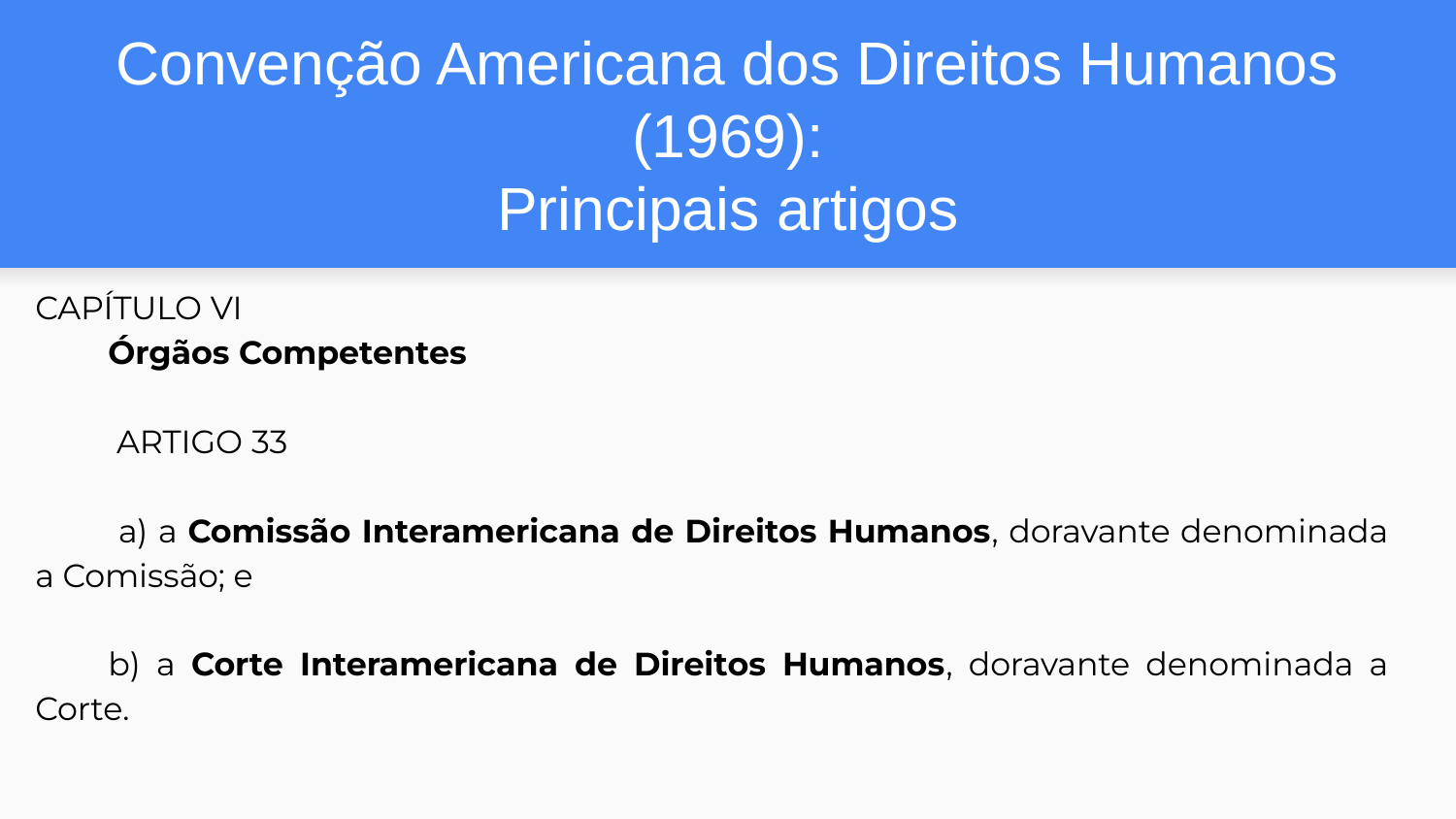

# Convenção Americana dos Direitos Humanos (1969):
Principais artigos
CAPÍTULO VI
Órgãos Competentes

 ARTIGO 33

 a) a Comissão Interamericana de Direitos Humanos, doravante denominada a Comissão; e

b) a Corte Interamericana de Direitos Humanos, doravante denominada a Corte.